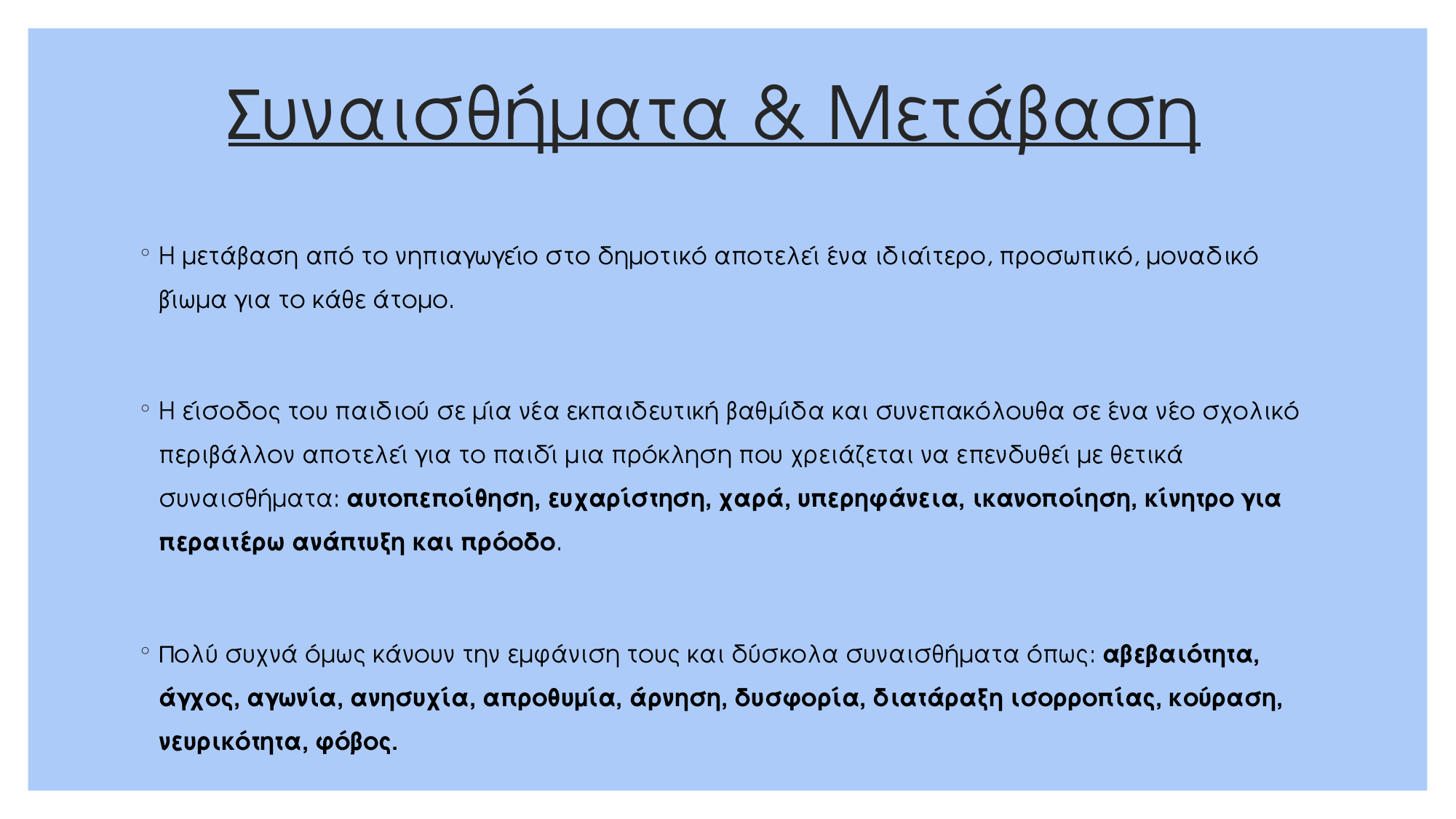

# Συναισθήματα & Μετάβαση
Η μετάβαση από το νηπιαγωγείο στο δημοτικό αποτελεί ένα ιδιαίτερο, προσωπικό, μοναδικό βίωμα για το κάθε άτομο.

Η είσοδος του παιδιού σε μία νέα εκπαιδευτική βαθμίδα και συνεπακόλουθα σε ένα νέο σχολικό περιβάλλον αποτελεί για το παιδί μια πρόκληση που χρειάζεται να επενδυθεί με θετικά συναισθήματα: αυτοπεποίθηση, ευχαρίστηση, χαρά, υπερηφάνεια, ικανοποίηση, κίνητρο για περαιτέρω ανάπτυξη και πρόοδο.

Πολύ συχνά όμως κάνουν την εμφάνιση τους και δύσκολα συναισθήματα όπως: αβεβαιότητα, άγχος, αγωνία, ανησυχία, απροθυμία, άρνηση, δυσφορία, διατάραξη ισορροπίας, κούραση, νευρικότητα, φόβος.